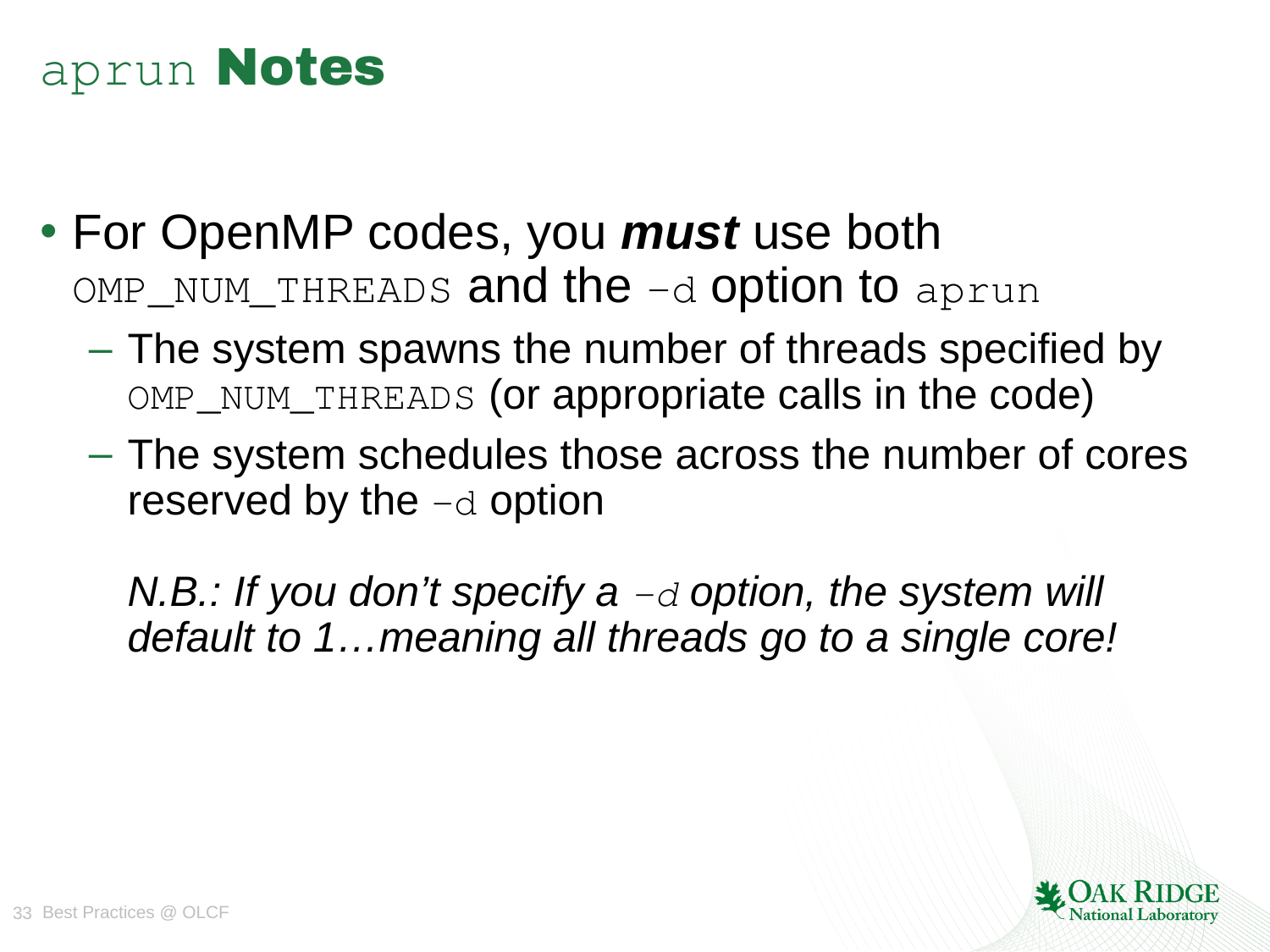

# aprun Notes
For OpenMP codes, you must use both OMP_NUM_THREADS and the -d option to aprun
The system spawns the number of threads specified by OMP_NUM_THREADS (or appropriate calls in the code)
The system schedules those across the number of cores reserved by the -d option
N.B.: If you don’t specify a -d option, the system will default to 1…meaning all threads go to a single core!